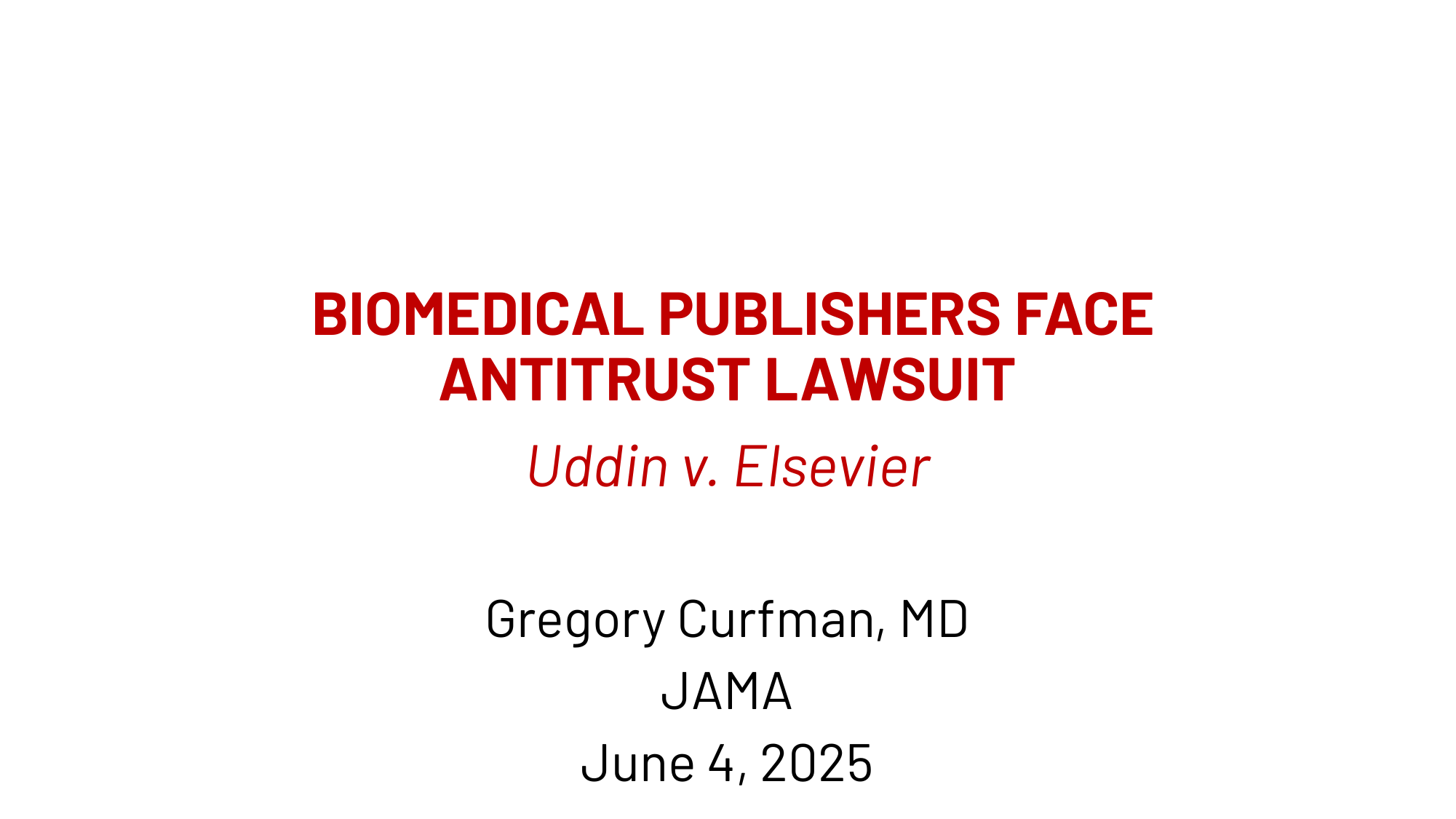

# BIOMEDICAL PUBLISHERS FACE ANTITRUST LAWSUIT
Uddin v. Elsevier

Gregory Curfman, MD
JAMA
June 4, 2025